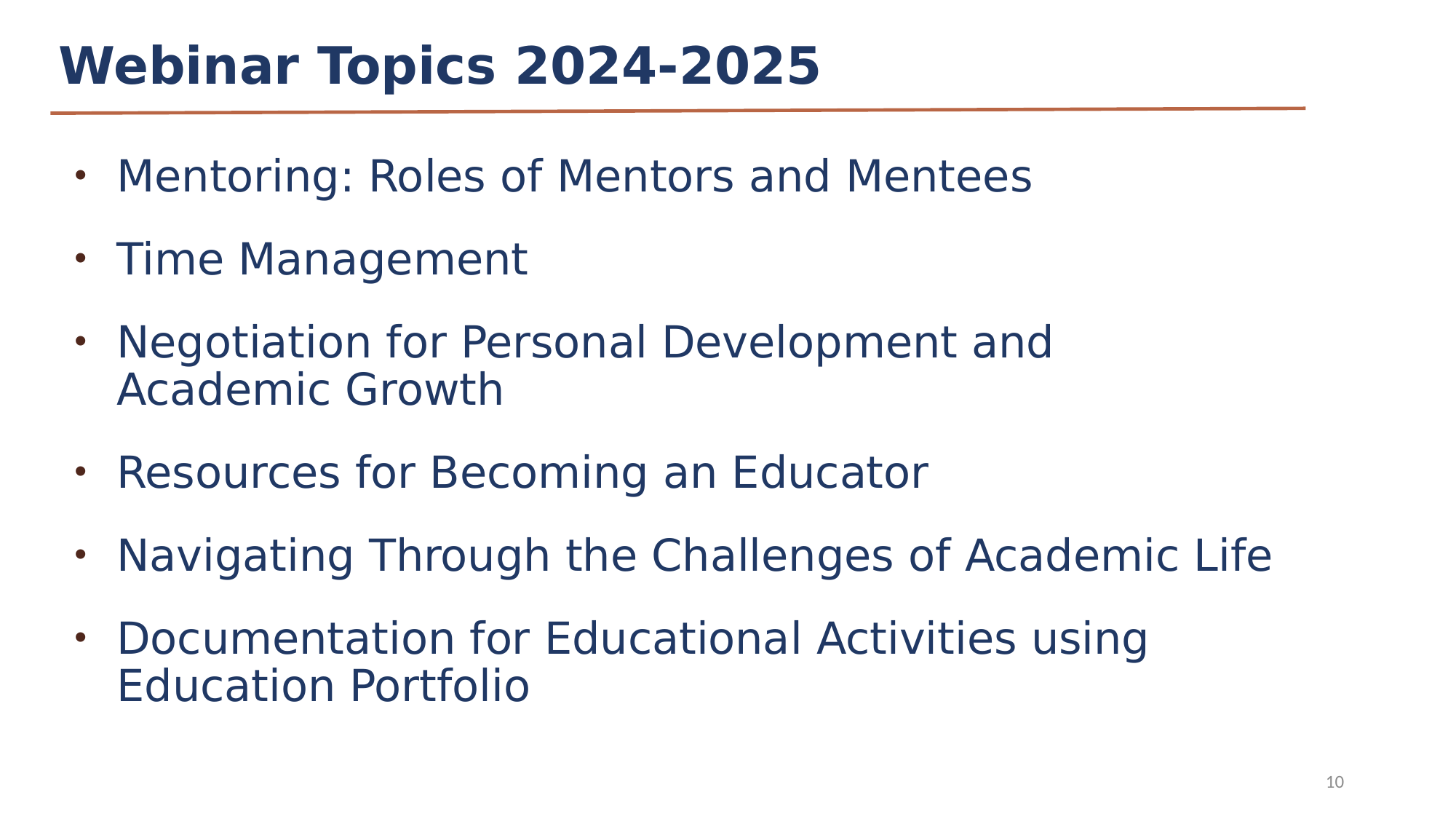

# Webinar Topics 2024-2025

Mentoring: Roles of Mentors and Mentees
Time Management
Negotiation for Personal Development and Academic Growth
Resources for Becoming an Educator
Navigating Through the Challenges of Academic Life
Documentation for Educational Activities using Education Portfolio

10